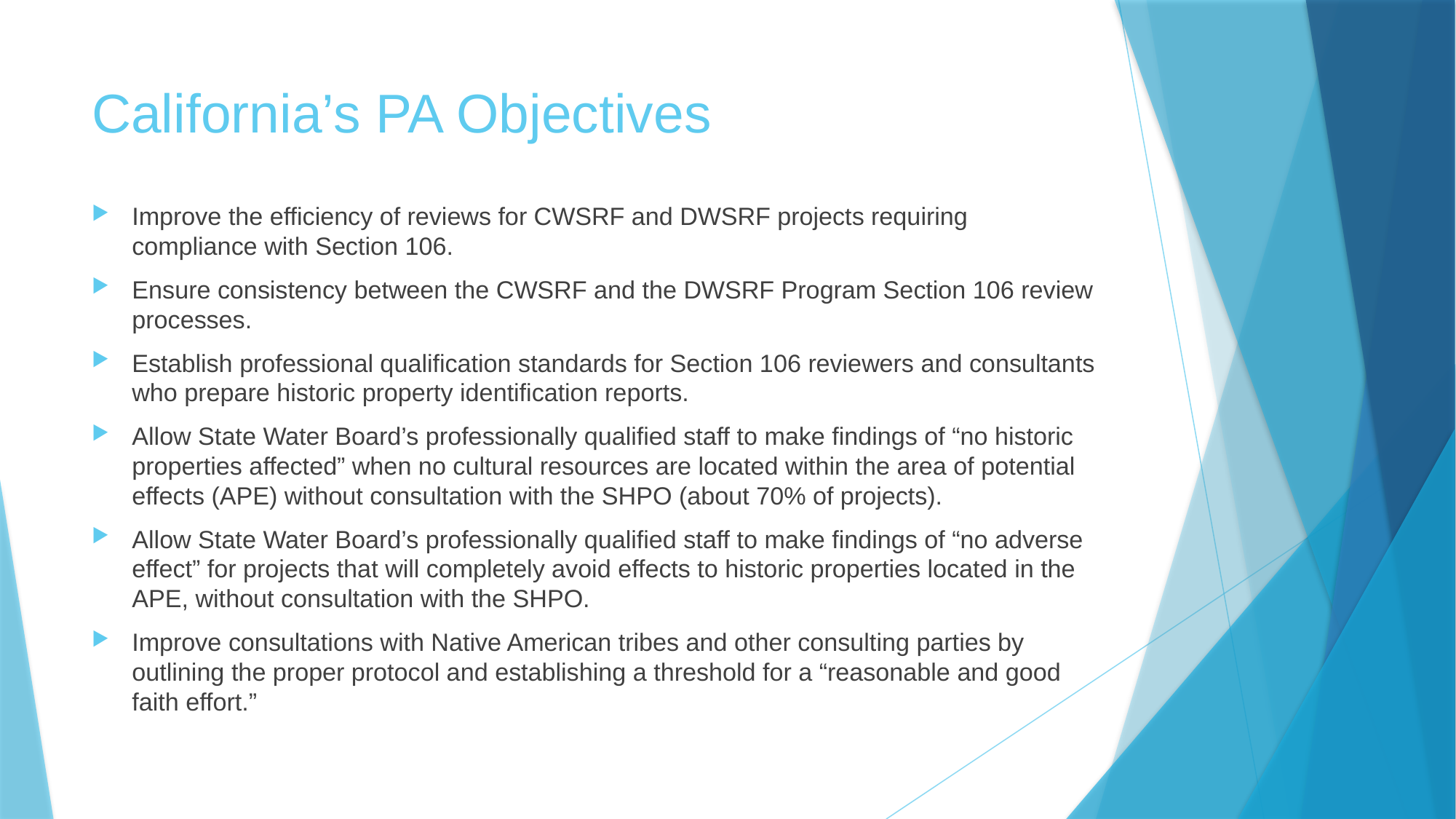

# California’s PA Objectives
Improve the efficiency of reviews for CWSRF and DWSRF projects requiring compliance with Section 106.
Ensure consistency between the CWSRF and the DWSRF Program Section 106 review processes.
Establish professional qualification standards for Section 106 reviewers and consultants who prepare historic property identification reports.
Allow State Water Board’s professionally qualified staff to make findings of “no historic properties affected” when no cultural resources are located within the area of potential effects (APE) without consultation with the SHPO (about 70% of projects).
Allow State Water Board’s professionally qualified staff to make findings of “no adverse effect” for projects that will completely avoid effects to historic properties located in the APE, without consultation with the SHPO.
Improve consultations with Native American tribes and other consulting parties by outlining the proper protocol and establishing a threshold for a “reasonable and good faith effort.”